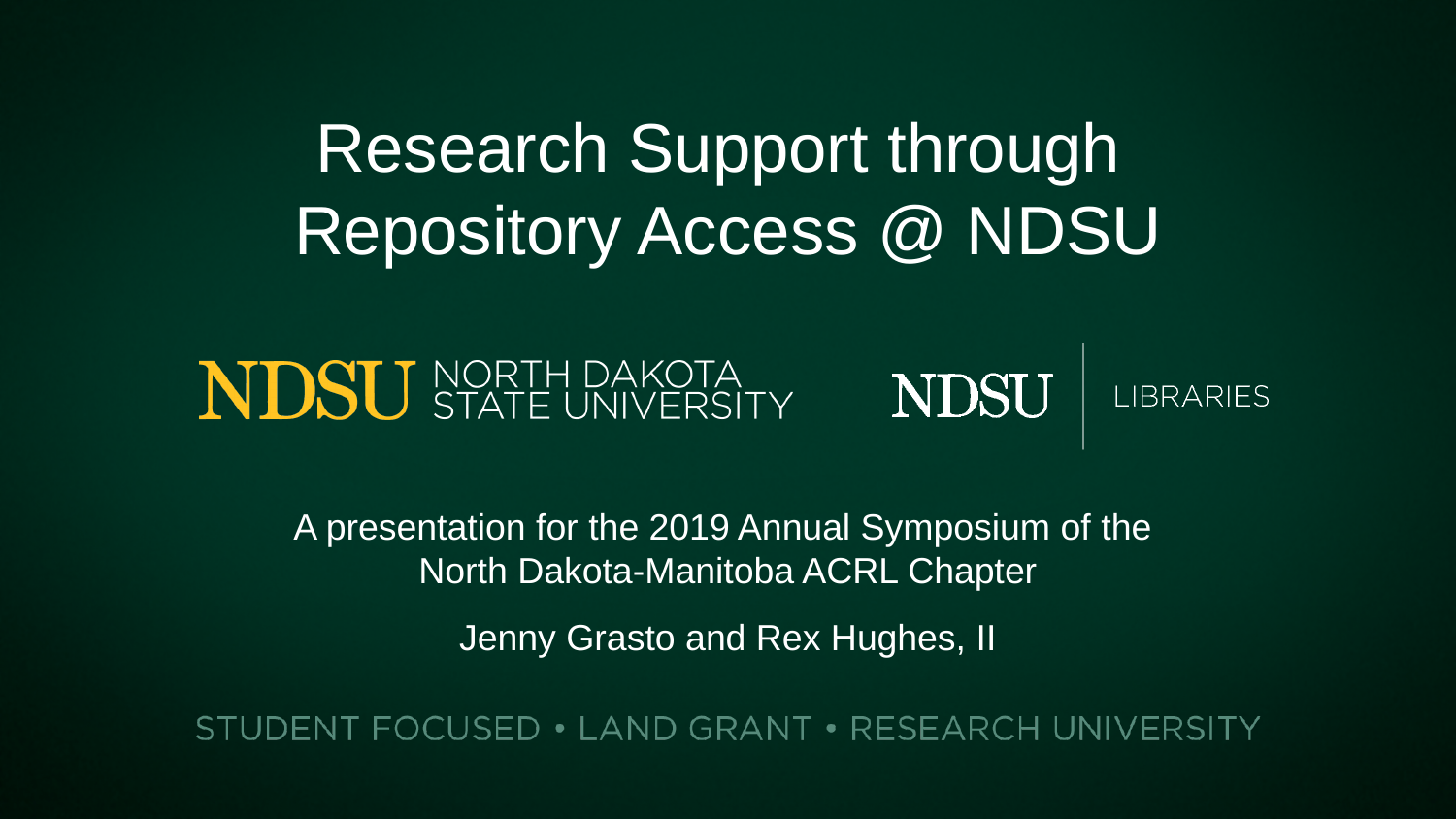

Research Support through
Repository Access @ NDSU
A presentation for the 2019 Annual Symposium of the
North Dakota-Manitoba ACRL Chapter

Jenny Grasto and Rex Hughes, II